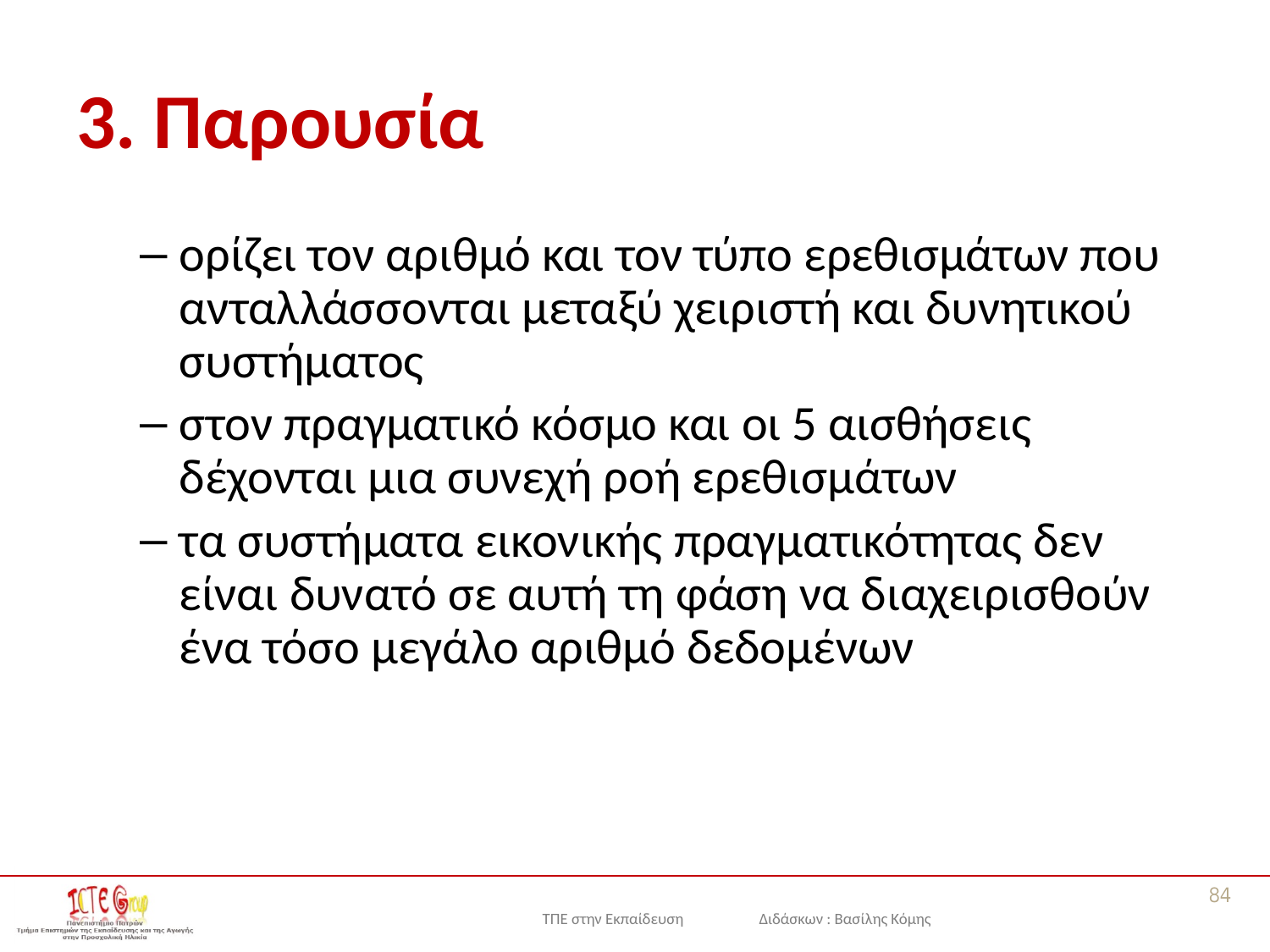

# 3. Παρουσία
ορίζει τον αριθμό και τον τύπο ερεθισμάτων που ανταλλάσσονται μεταξύ χειριστή και δυνητικού συστήματος
στον πραγματικό κόσμο και οι 5 αισθήσεις δέχονται μια συνεχή ροή ερεθισμάτων
τα συστήματα εικονικής πραγματικότητας δεν είναι δυνατό σε αυτή τη φάση να διαχειρισθούν ένα τόσο μεγάλο αριθμό δεδομένων
84